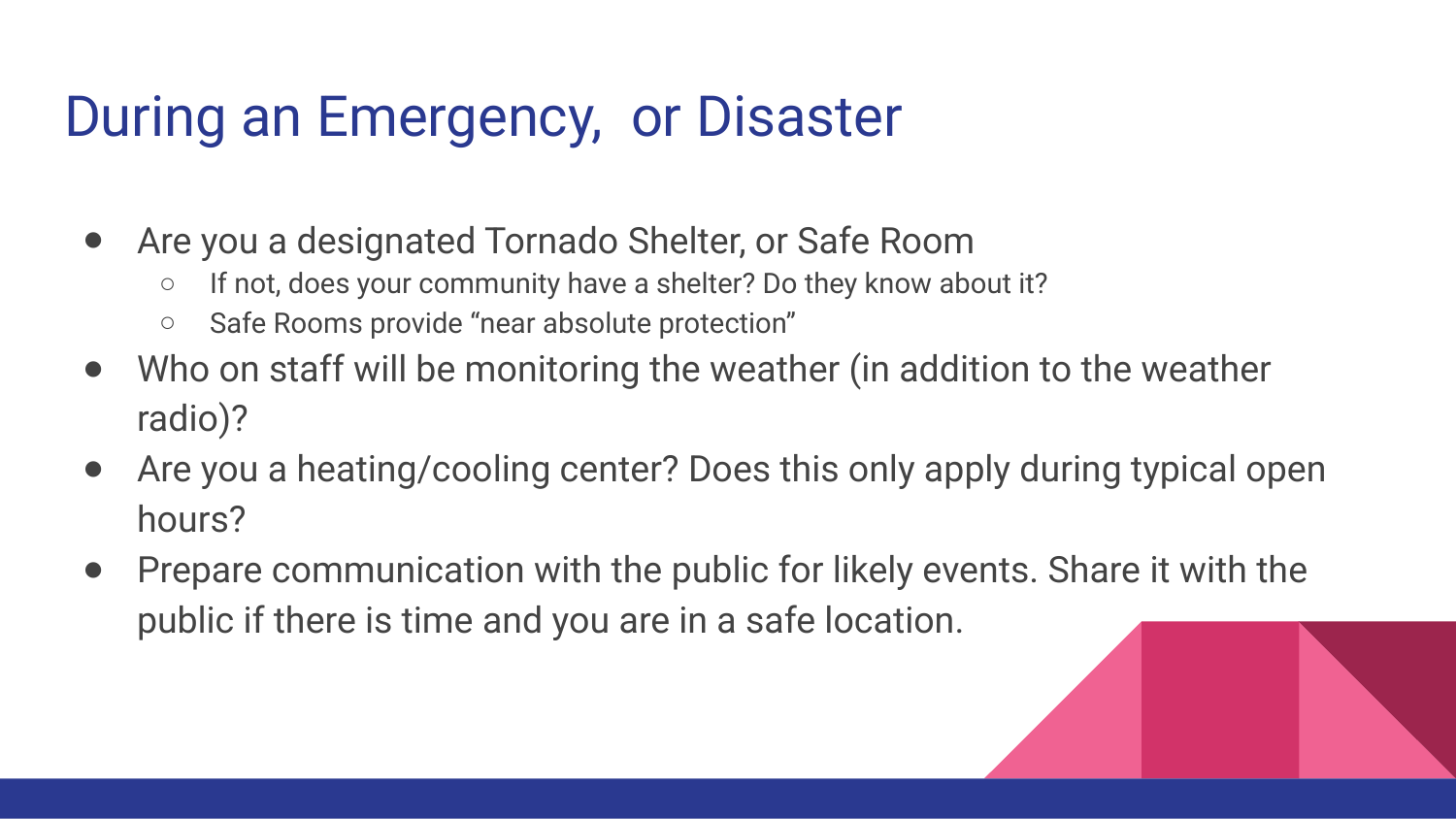

# During an Emergency,  or Disaster
Are you a designated Tornado Shelter, or Safe Room
If not, does your community have a shelter? Do they know about it?
Safe Rooms provide “near absolute protection”
Who on staff will be monitoring the weather (in addition to the weather radio)?
Are you a heating/cooling center? Does this only apply during typical open hours?
Prepare communication with the public for likely events. Share it with the public if there is time and you are in a safe location.